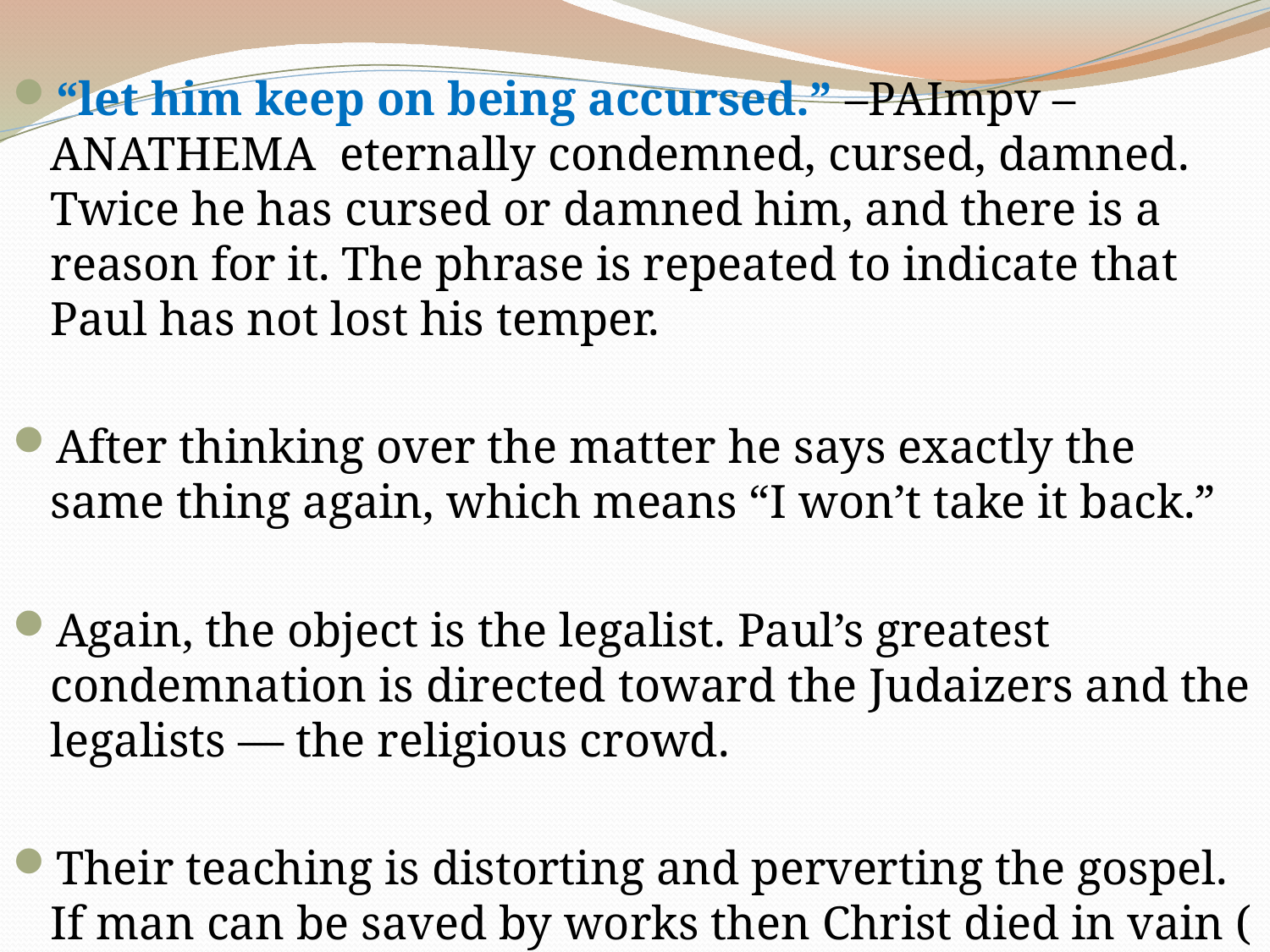

“let him keep on being accursed.” –PAImpv – ANATHEMA  eternally condemned, cursed, damned. Twice he has cursed or damned him, and there is a reason for it. The phrase is repeated to indicate that Paul has not lost his temper.

After thinking over the matter he says exactly the same thing again, which means “I won’t take it back.”

Again, the object is the legalist. Paul’s greatest condemnation is directed toward the Judaizers and the legalists — the religious crowd.

Their teaching is distorting and perverting the gospel. If man can be saved by works then Christ died in vain ( Gal 2:21).